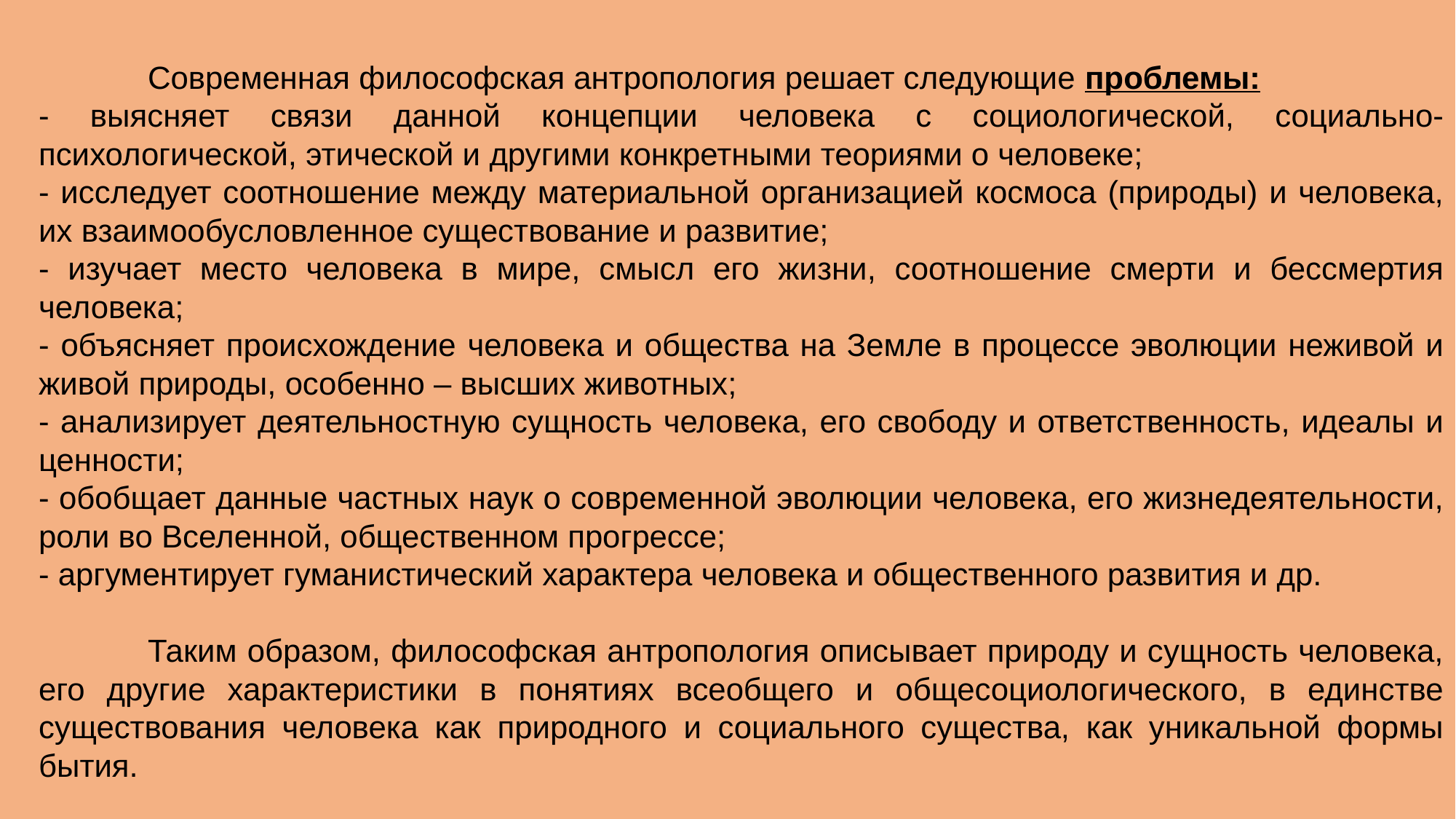

Современная философская антропология решает следующие проблемы:
- выясняет связи данной концепции человека с социологической, социально-психологической, этической и другими конкретными теориями о человеке;
- исследует соотношение между материальной организацией космоса (природы) и человека, их взаимообусловленное существование и развитие;
- изучает место человека в мире, смысл его жизни, соотношение смерти и бессмертия человека;
- объясняет происхождение человека и общества на Земле в процессе эволюции неживой и живой природы, особенно – высших животных;
- анализирует деятельностную сущность человека, его свободу и ответственность, идеалы и ценности;
- обобщает данные частных наук о современной эволюции человека, его жизнедеятельности, роли во Вселенной, общественном прогрессе;
- аргументирует гуманистический характера человека и общественного развития и др.

	Таким образом, философская антропология описывает природу и сущность человека, его другие характеристики в понятиях всеобщего и общесоциологического, в единстве существования человека как природного и социального существа, как уникальной формы бытия.